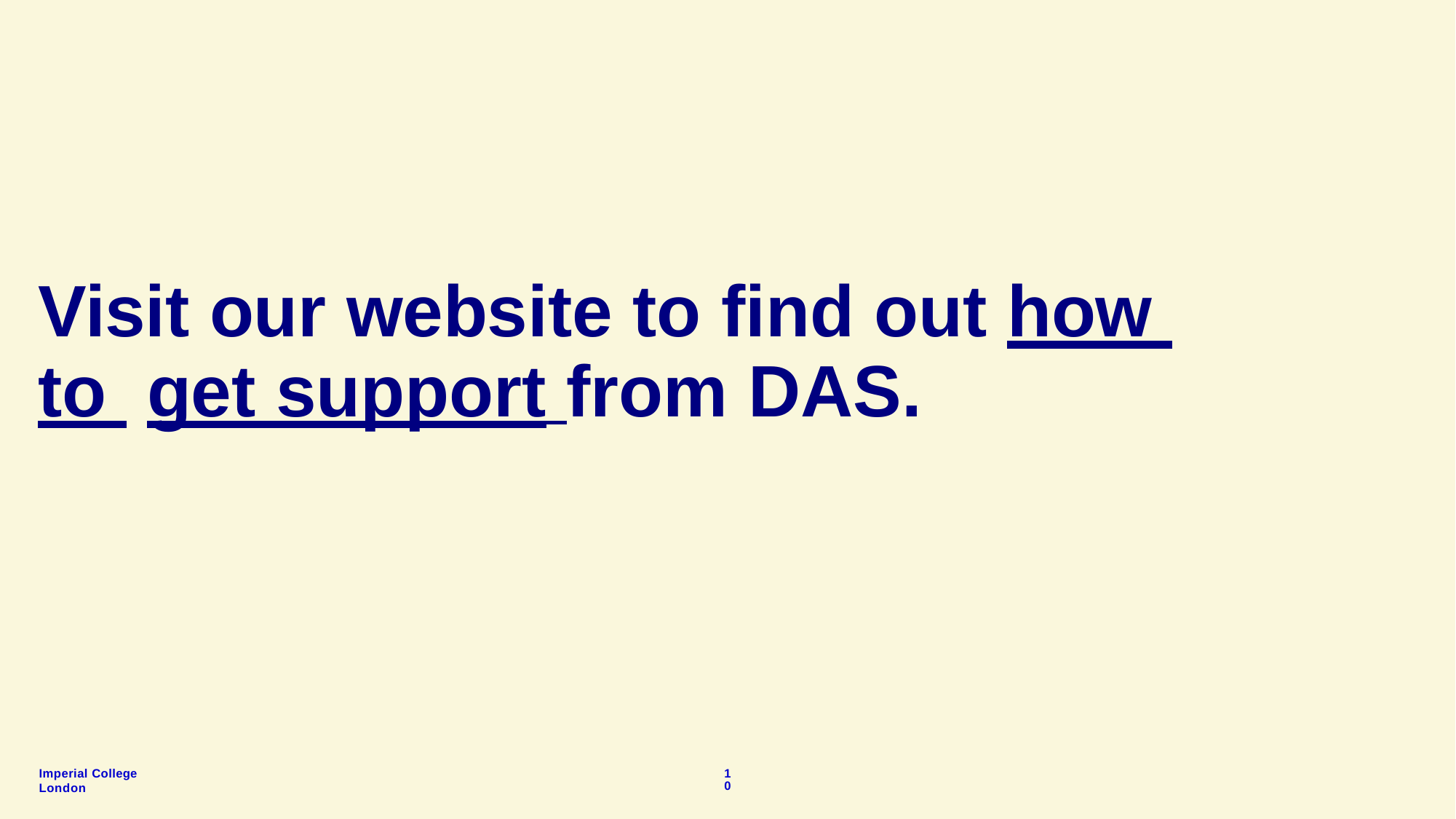

# Visit our website to find out how to  get support from DAS.
Imperial College London
10